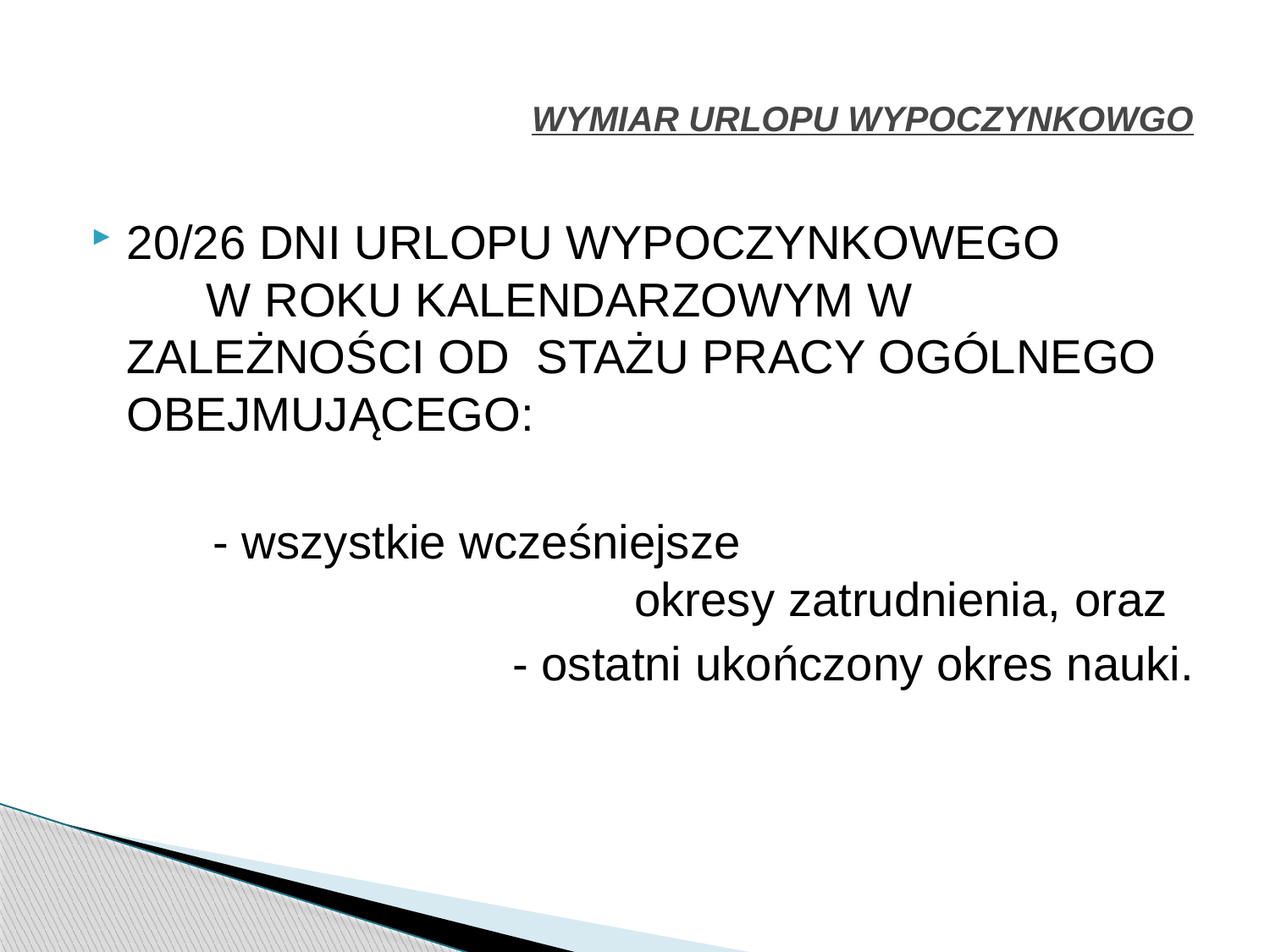

# WYMIAR URLOPU WYPOCZYNKOWGO
20/26 DNI URLOPU WYPOCZYNKOWEGO                 W ROKU KALENDARZOWYM W ZALEŻNOŚCI OD  STAŻU PRACY OGÓLNEGO OBEJMUJĄCEGO:

- wszystkie wcześniejsze                                   okresy zatrudnienia, oraz
- ostatni ukończony okres nauki.